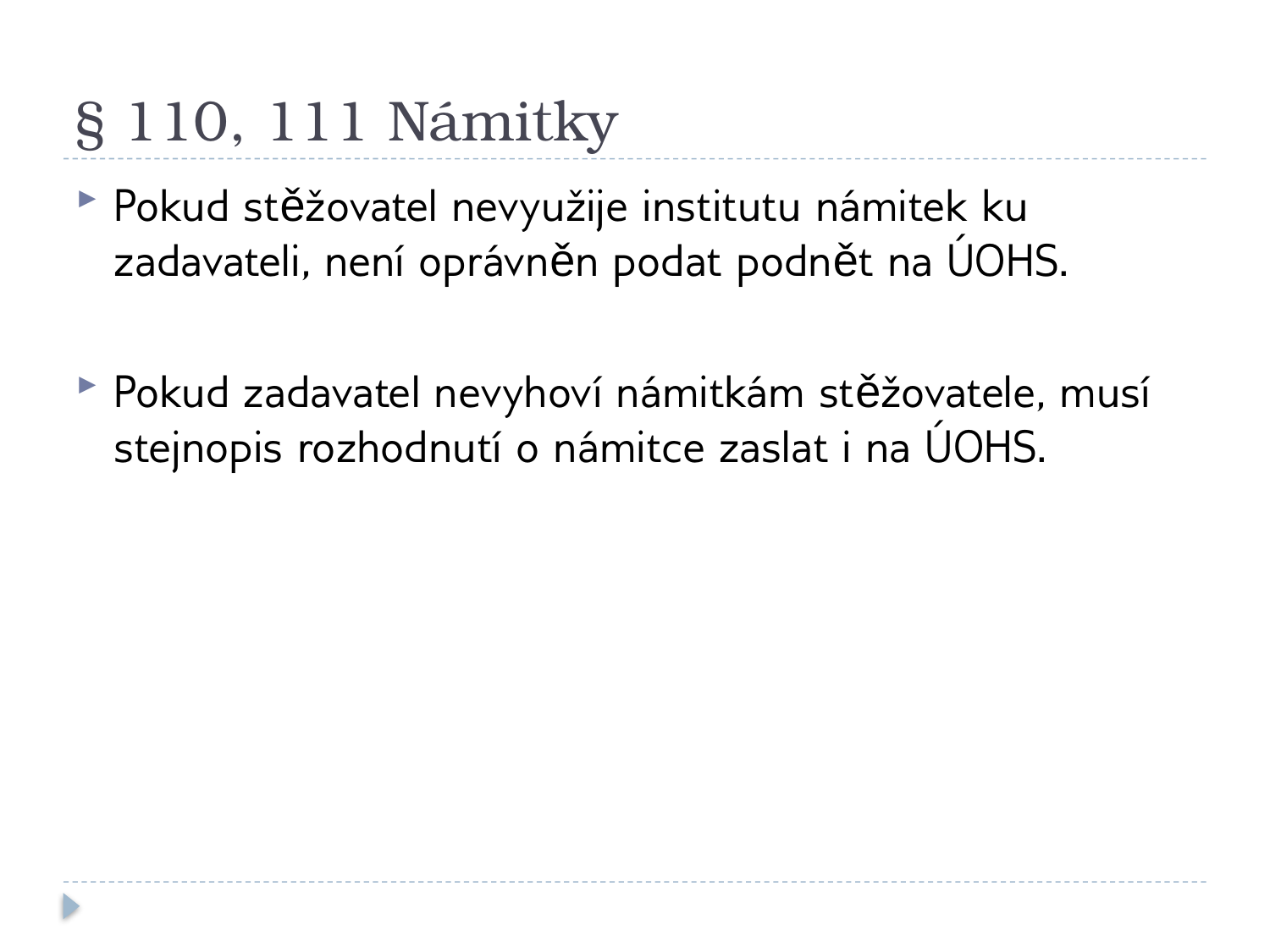

# § 110, 111 Námitky
Pokud stěžovatel nevyužije institutu námitek ku zadavateli, není oprávněn podat podnět na ÚOHS.

Pokud zadavatel nevyhoví námitkám stěžovatele, musí stejnopis rozhodnutí o námitce zaslat i na ÚOHS.